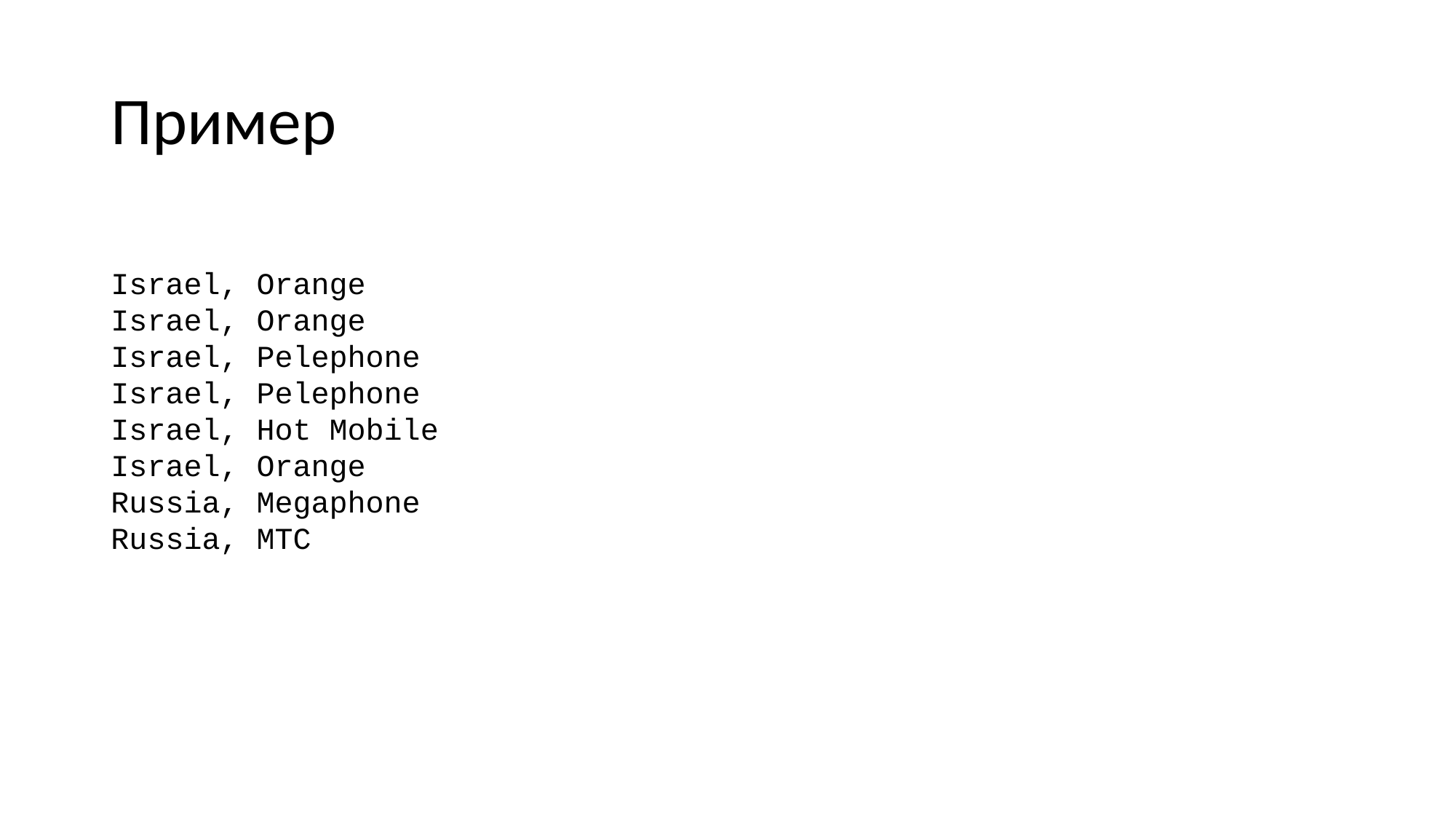

# Пример
Israel, Orange
Israel, Orange
Israel, Pelephone
Israel, Pelephone
Israel, Hot Mobile
Israel, Orange
Russia, Megaphone
Russia, MTC